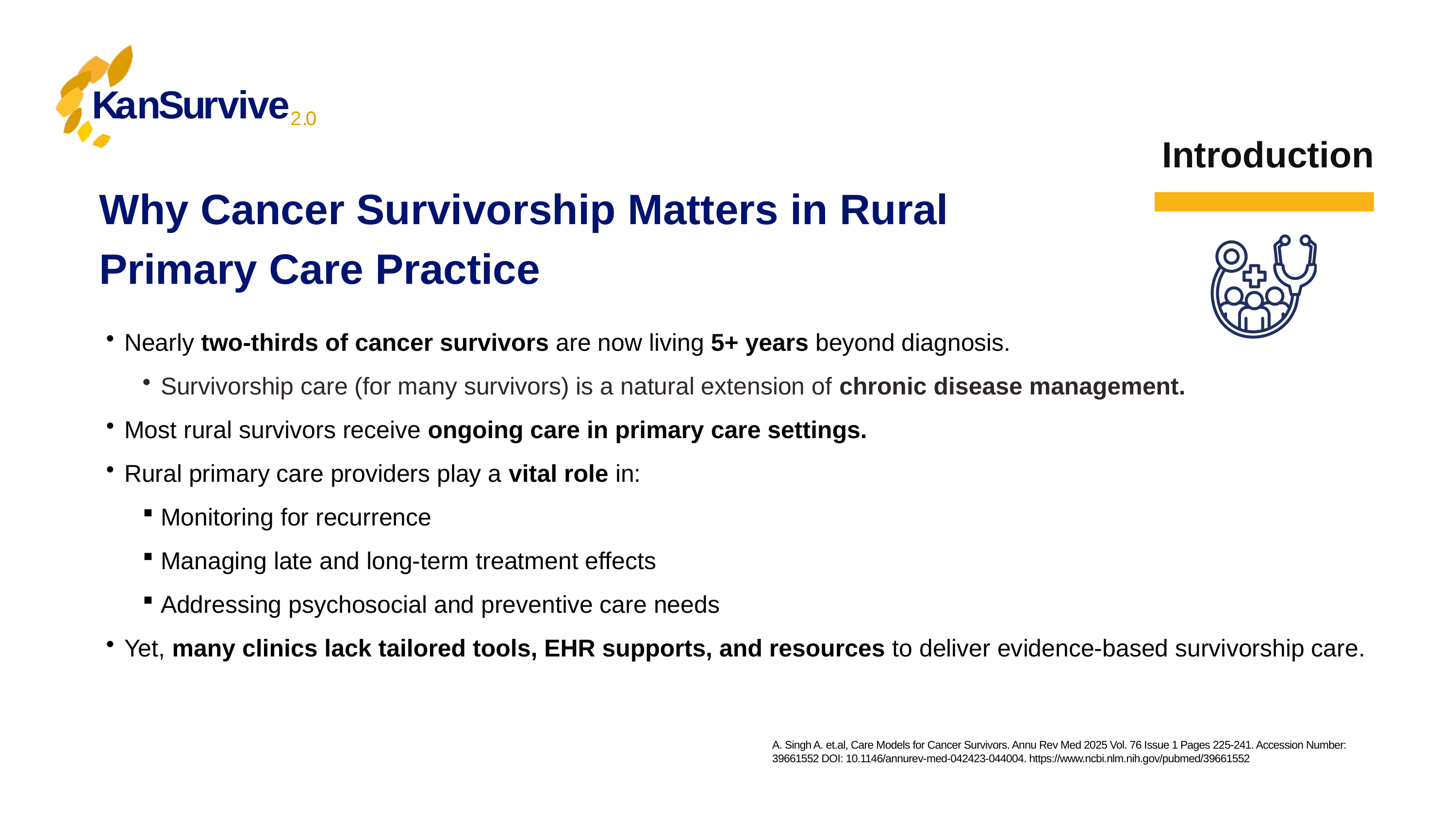

K
a
n
S
u
r
v
i
v
e

2
.
0

Introduction
Why Cancer Survivorship Matters in Rural Primary Care Practice

Nearly two-thirds of cancer survivors are now living 5+ years beyond diagnosis.
Survivorship care (for many survivors) is a natural extension of chronic disease management.
Most rural survivors receive ongoing care in primary care settings.
Rural primary care providers play a vital role in:
Monitoring for recurrence
Managing late and long-term treatment effects
Addressing psychosocial and preventive care needs
Yet, many clinics lack tailored tools, EHR supports, and resources to deliver evidence-based survivorship care.

A. Singh A. et.al, Care Models for Cancer Survivors. Annu Rev Med 2025 Vol. 76 Issue 1 Pages 225-241. Accession Number: 39661552 DOI: 10.1146/annurev-med-042423-044004. https://www.ncbi.nlm.nih.gov/pubmed/39661552